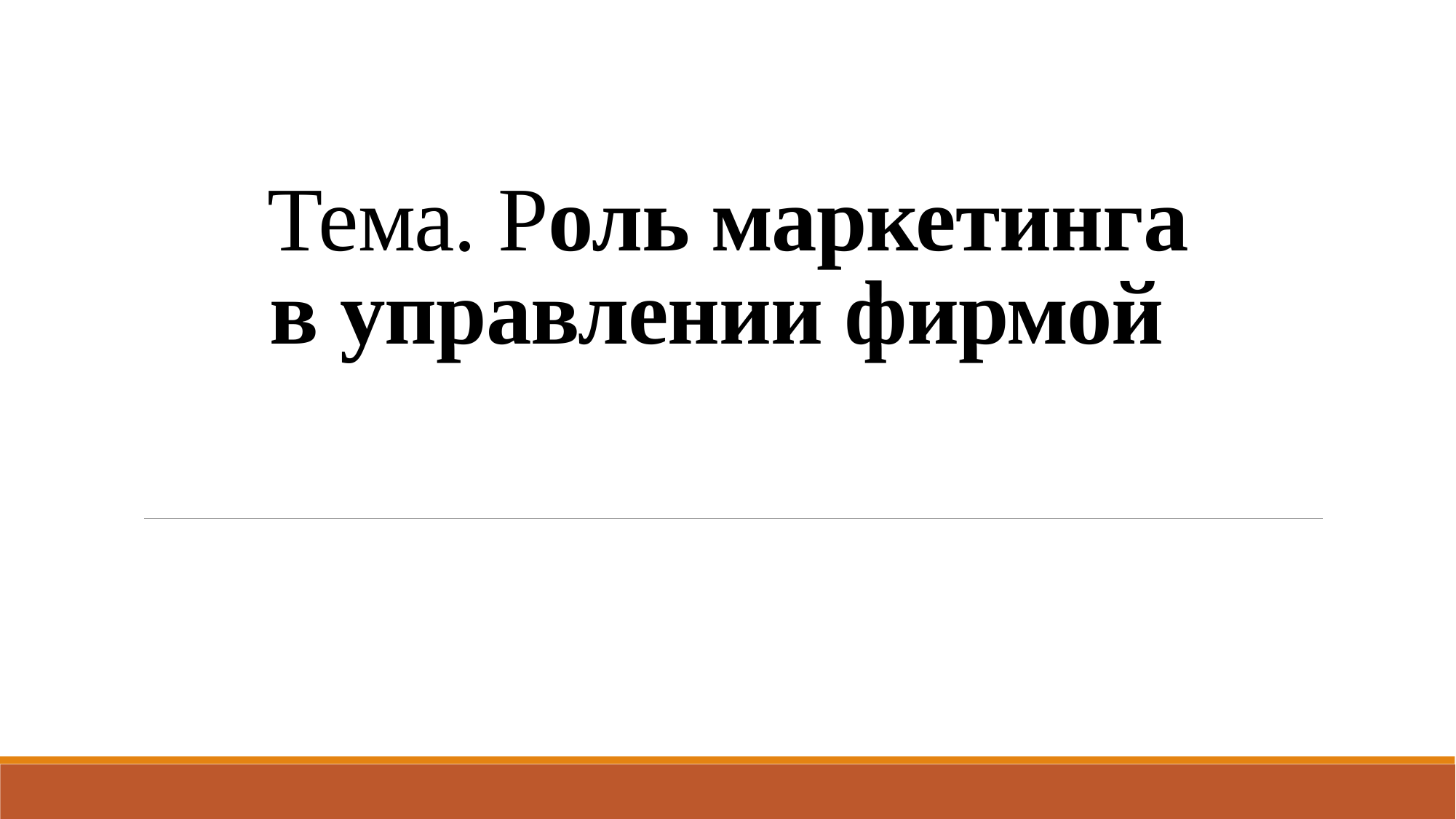

# Тема. Роль маркетинга в управлении фирмой